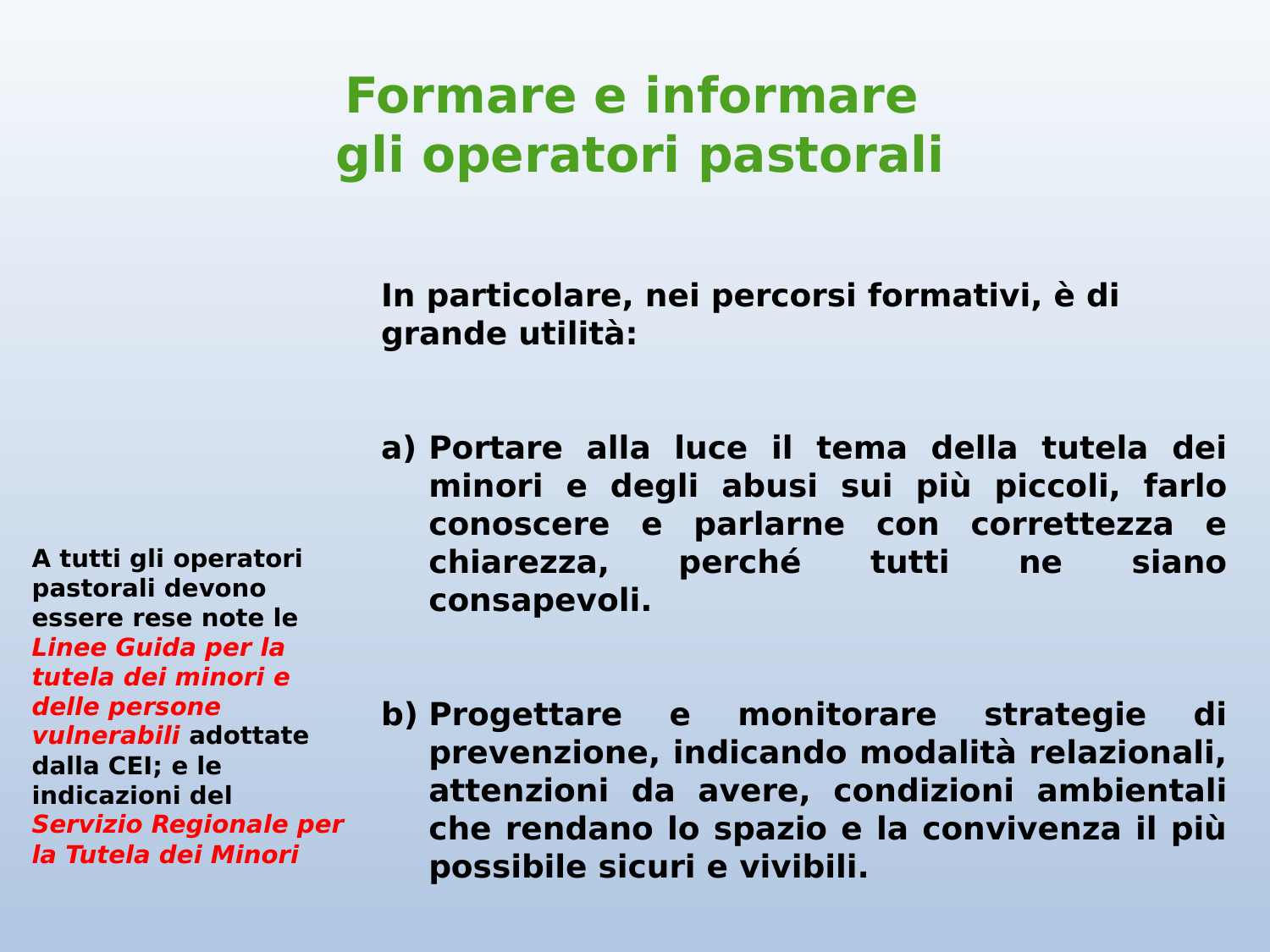

# Formare e informare gli operatori pastorali
In particolare, nei percorsi formativi, è di grande utilità:

Portare alla luce il tema della tutela dei minori e degli abusi sui più piccoli, farlo conoscere e parlarne con correttezza e chiarezza, perché tutti ne siano consapevoli.

Progettare e monitorare strategie di prevenzione, indicando modalità relazionali, attenzioni da avere, condizioni ambientali che rendano lo spazio e la convivenza il più possibile sicuri e vivibili.
A tutti gli operatori pastorali devono essere rese note le Linee Guida per la tutela dei minori e delle persone vulnerabili adottate dalla CEI; e le indicazioni del Servizio Regionale per la Tutela dei Minori